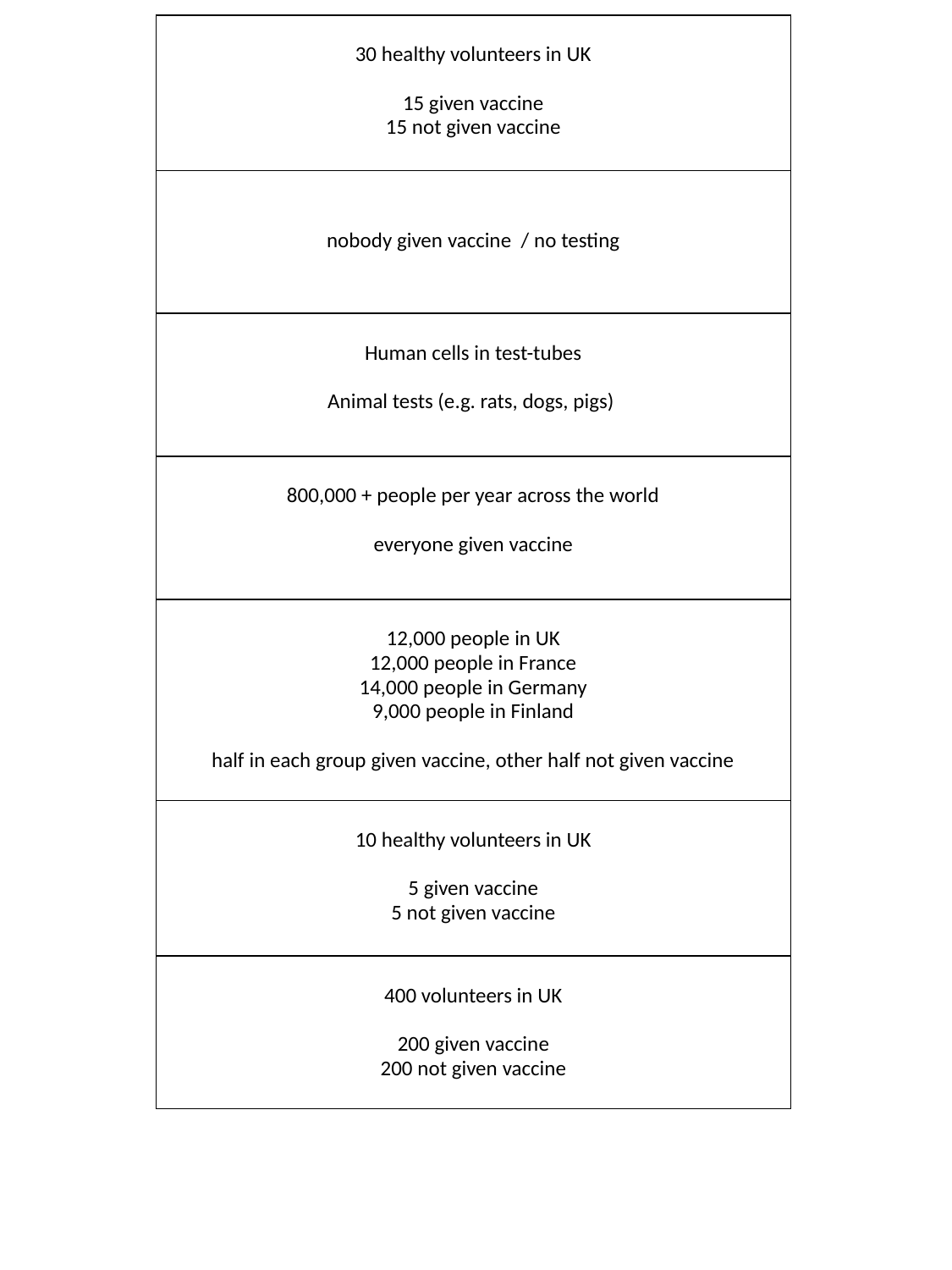

| 30 healthy volunteers in UK   15 given vaccine 15 not given vaccine |
| --- |
| nobody given vaccine / no testing |
| Human cells in test-tubes Animal tests (e.g. rats, dogs, pigs) |
| 800,000 + people per year across the world   everyone given vaccine |
| 12,000 people in UK 12,000 people in France 14,000 people in Germany 9,000 people in Finland   half in each group given vaccine, other half not given vaccine |
| 10 healthy volunteers in UK   5 given vaccine 5 not given vaccine |
| 400 volunteers in UK   200 given vaccine 200 not given vaccine |